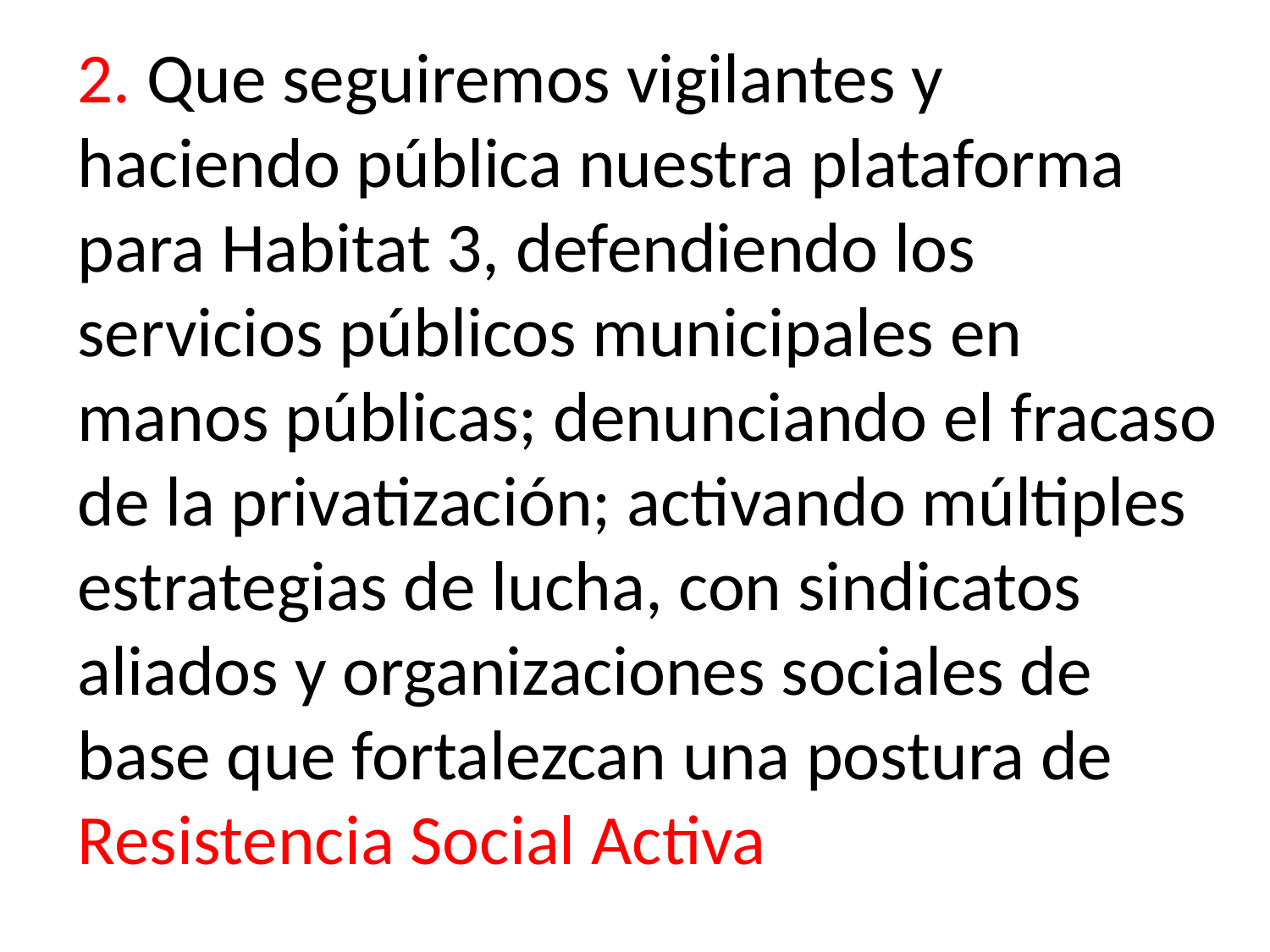

2. Que seguiremos vigilantes y haciendo pública nuestra plataforma para Habitat 3, defendiendo los servicios públicos municipales en manos públicas; denunciando el fracaso de la privatización; activando múltiples estrategias de lucha, con sindicatos aliados y organizaciones sociales de base que fortalezcan una postura de Resistencia Social Activa